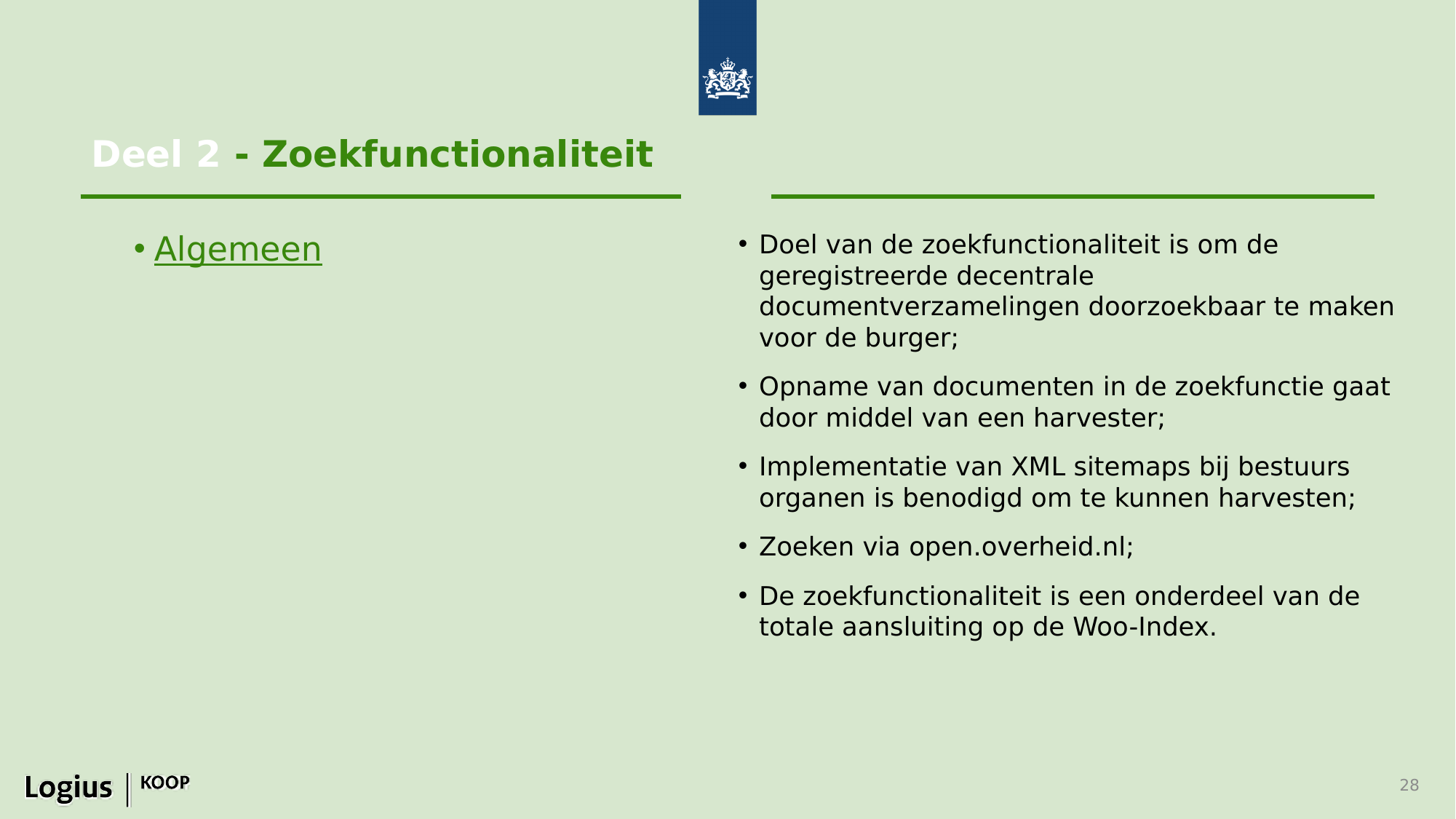

# Deel 2 - Zoekfunctionaliteit
Algemeen
Doel van de zoekfunctionaliteit is om de geregistreerde decentrale documentverzamelingen doorzoekbaar te maken voor de burger;
Opname van documenten in de zoekfunctie gaat door middel van een harvester;
Implementatie van XML sitemaps bij bestuurs organen is benodigd om te kunnen harvesten;
Zoeken via open.overheid.nl;
De zoekfunctionaliteit is een onderdeel van de totale aansluiting op de Woo-Index.

28